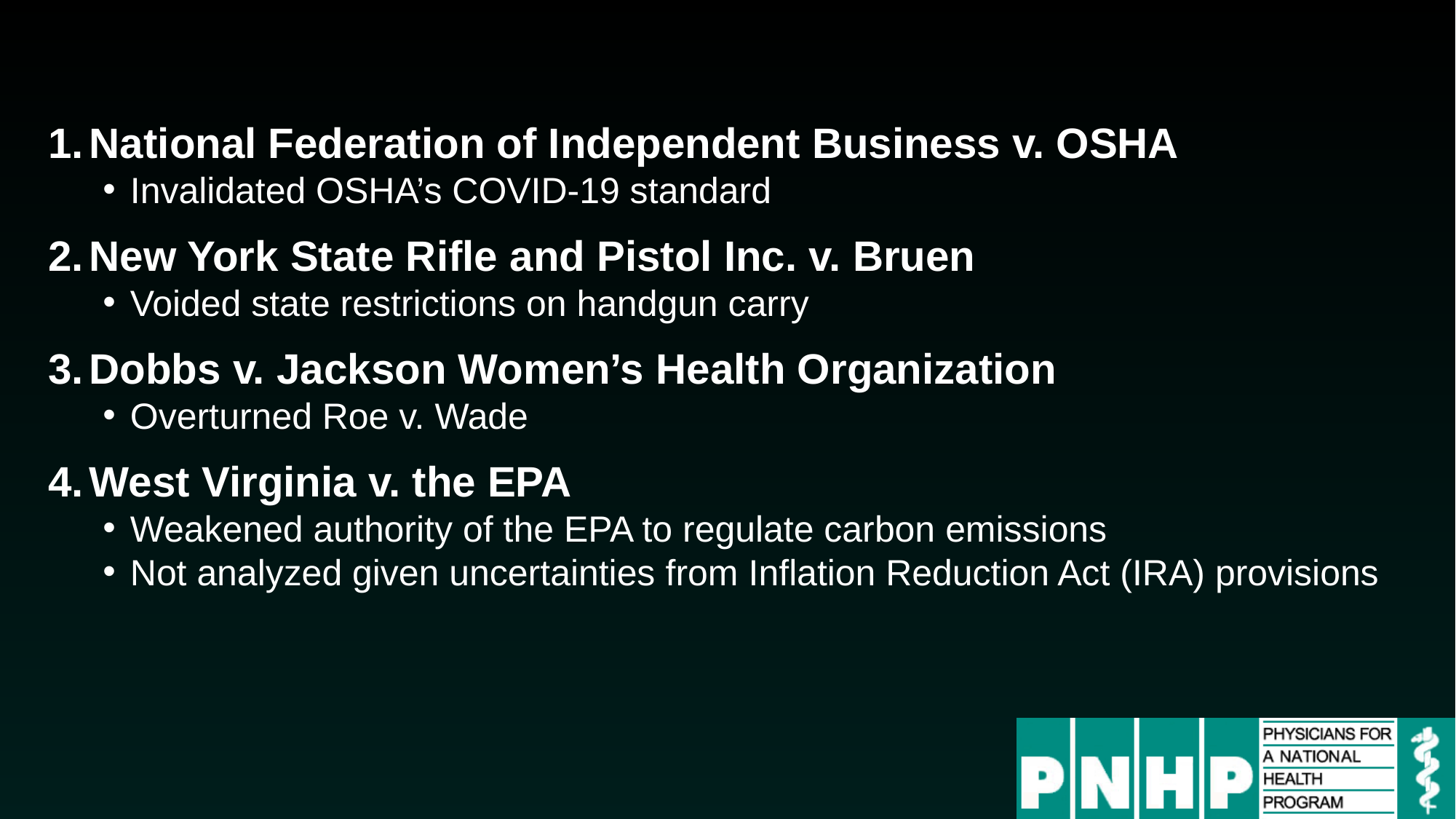

National Federation of Independent Business v. OSHA
Invalidated OSHA’s COVID-19 standard
New York State Rifle and Pistol Inc. v. Bruen
Voided state restrictions on handgun carry
Dobbs v. Jackson Women’s Health Organization
Overturned Roe v. Wade
West Virginia v. the EPA
Weakened authority of the EPA to regulate carbon emissions
Not analyzed given uncertainties from Inflation Reduction Act (IRA) provisions